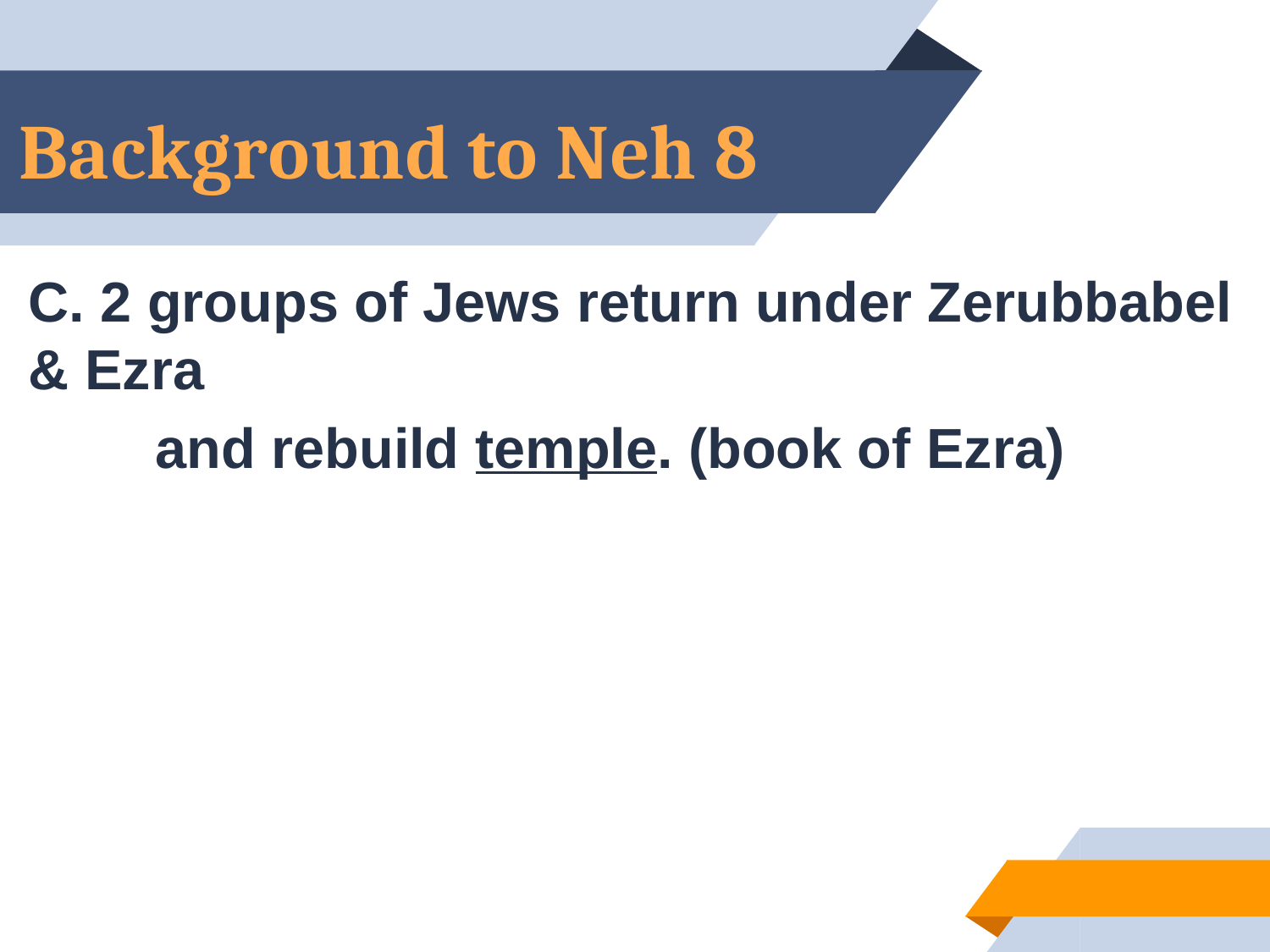

# Background to Neh 8
C. 2 groups of Jews return under Zerubbabel & Ezra
	and rebuild temple. (book of Ezra)

11